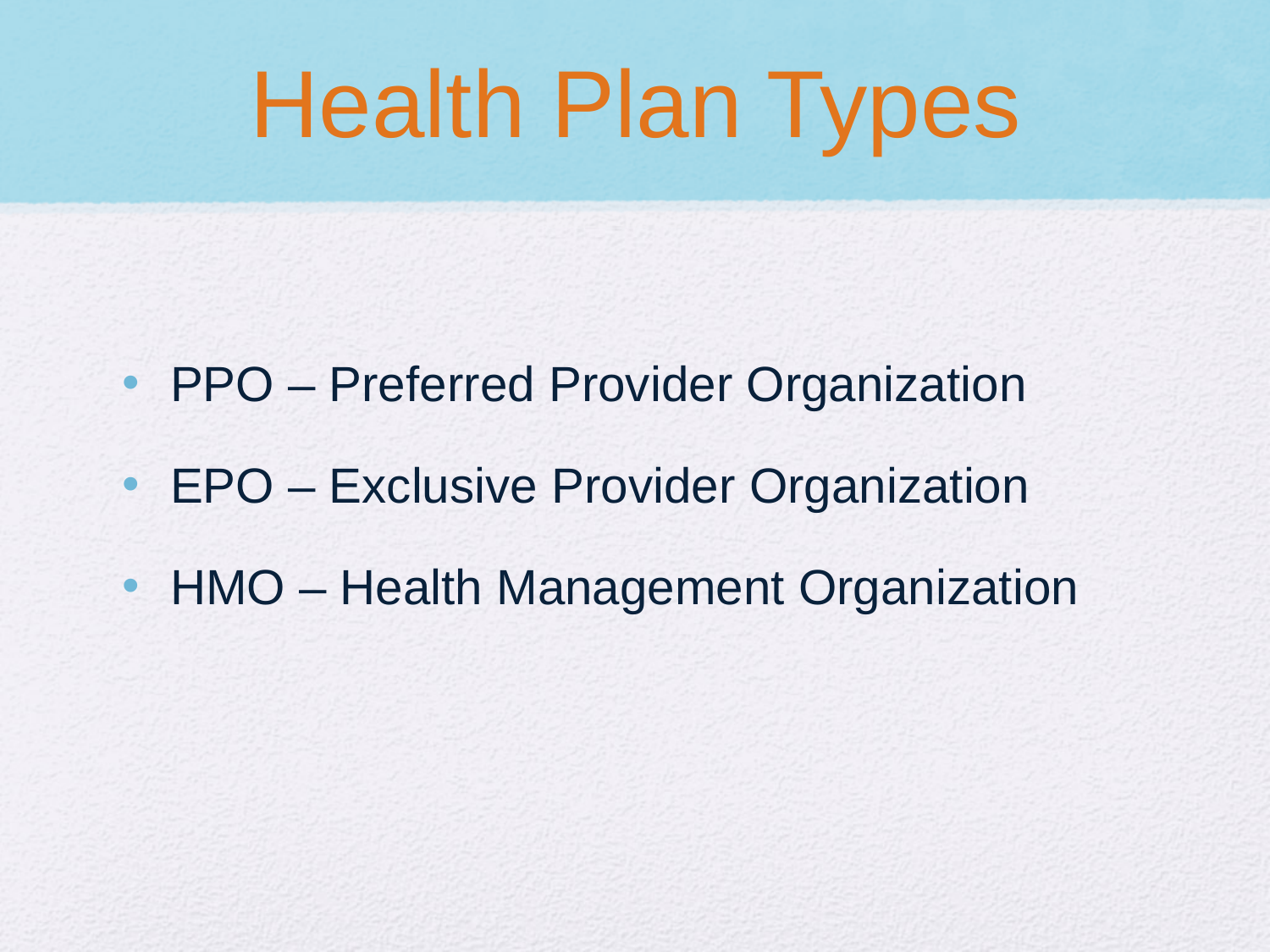

# Health Plan Types

PPO – Preferred Provider Organization
EPO – Exclusive Provider Organization
HMO – Health Management Organization